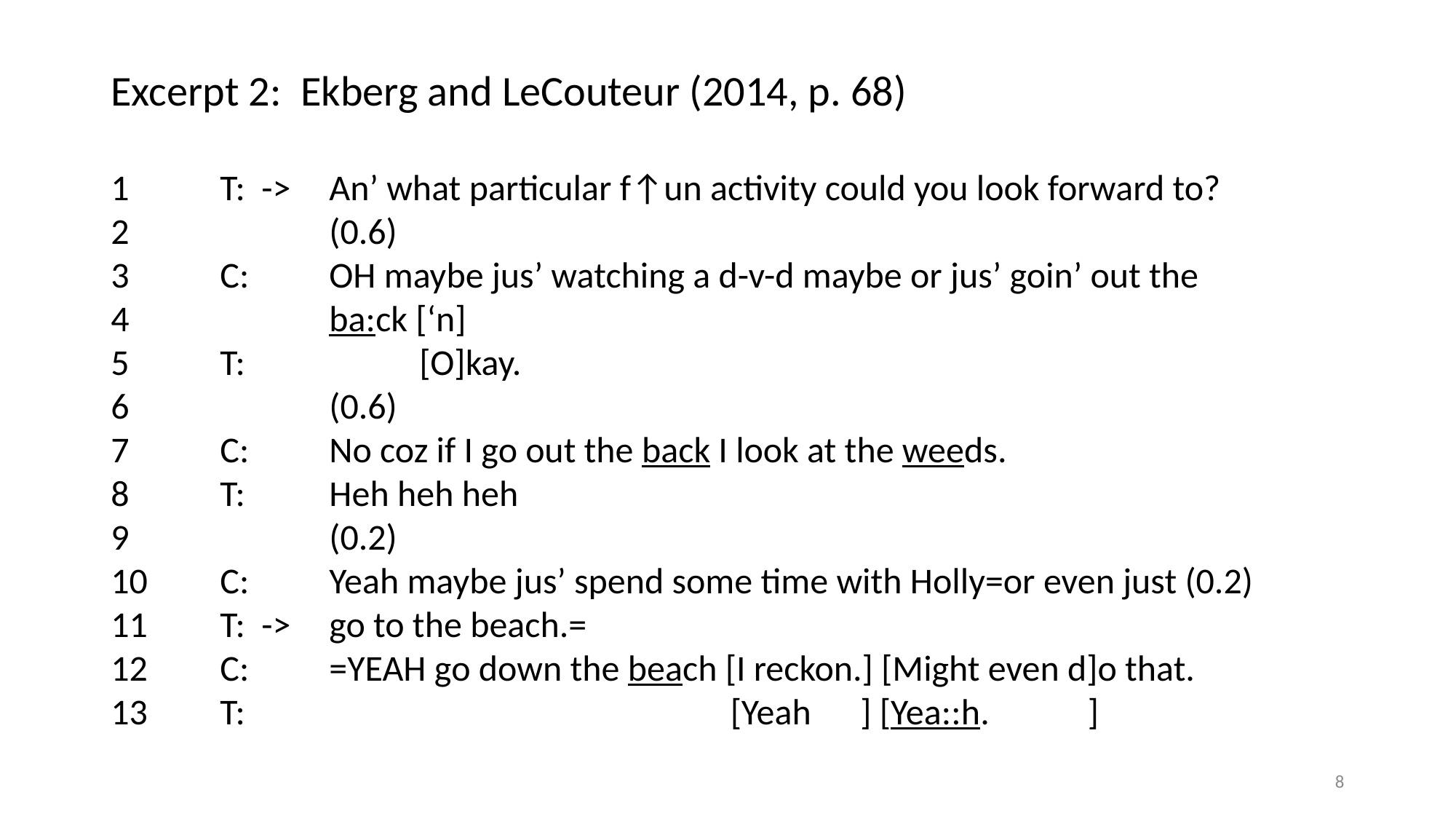

# Excerpt 2:  Ekberg and LeCouteur (2014, p. 68)
1	T:  ->	An’ what particular f↑un activity could you look forward to?
2		(0.6)
3	C:	OH maybe jus’ watching a d-v-d maybe or jus’ goin’ out the
4		ba:ck [‘n]
5	T:	           [O]kay.
6		(0.6)
7	C:	No coz if I go out the back I look at the weeds.
8	T:	Heh heh heh
9		(0.2)
10	C:	Yeah maybe jus’ spend some time with Holly=or even just (0.2)
11	T:  ->	go to the beach.=
12	C:	=YEAH go down the beach [I reckon.] [Might even d]o that.
13	T:				         [Yeah      ] [Yea::h.            ]

8